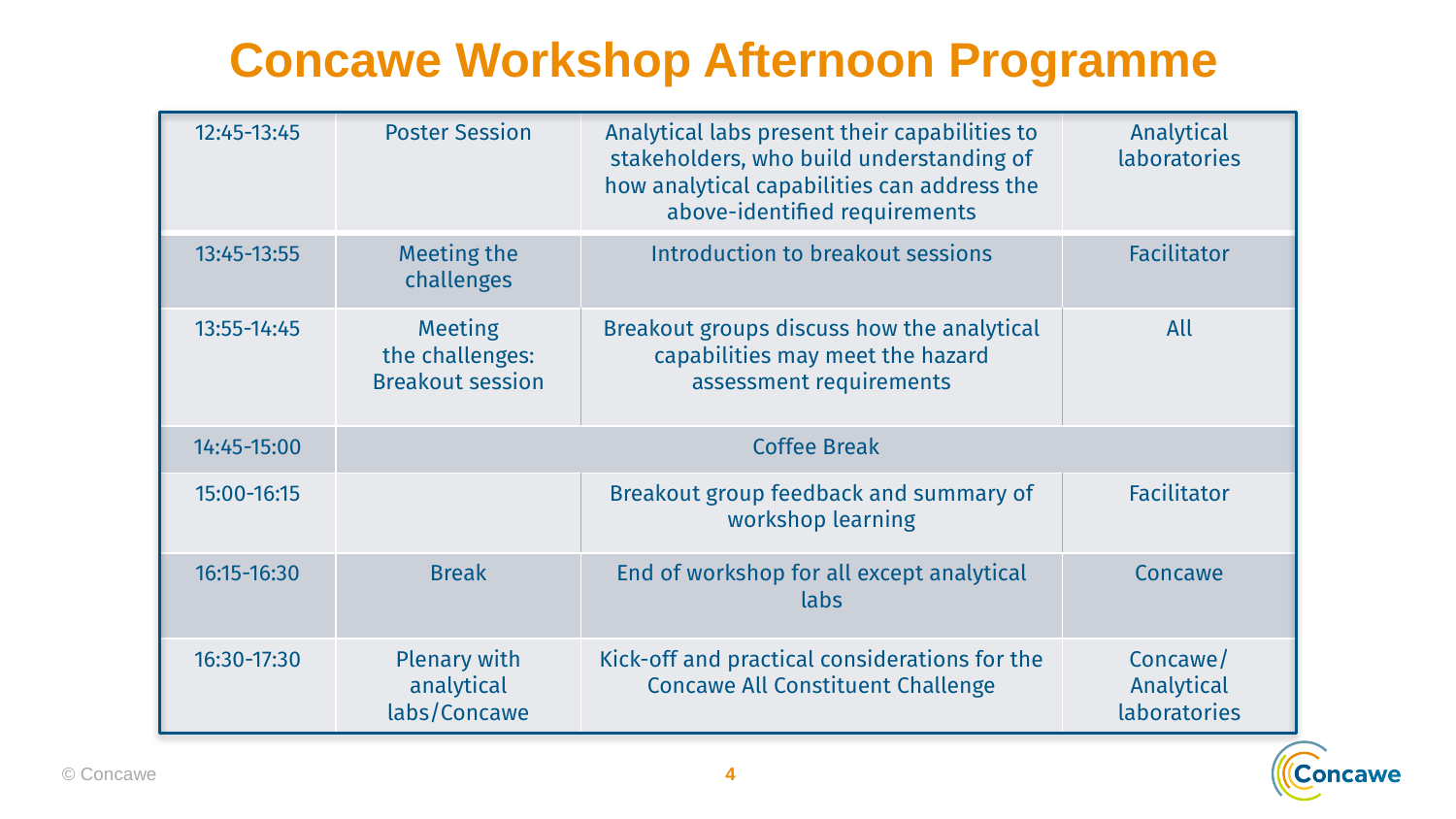

Concawe Workshop Afternoon Programme
| 12:45-13:45 | Poster Session | Analytical labs present their capabilities to stakeholders, who build understanding of how analytical capabilities can address the above-identified requirements | Analytical laboratories |
| --- | --- | --- | --- |
| 13:45-13:55 | Meeting the challenges | Introduction to breakout sessions | Facilitator |
| 13:55-14:45 | Meeting the challenges: Breakout session | Breakout groups discuss how the analytical capabilities may meet the hazard assessment requirements | All |
| 14:45-15:00 | Coffee Break |  |  |
| 15:00-16:15 |  | Breakout group feedback and summary of workshop learning | Facilitator |
| 16:15-16:30 | Break | End of workshop for all except analytical labs | Concawe |
| 16:30-17:30 | Plenary with analytical labs/Concawe | Kick-off and practical considerations for the Concawe All Constituent Challenge | Concawe/ Analytical laboratories |